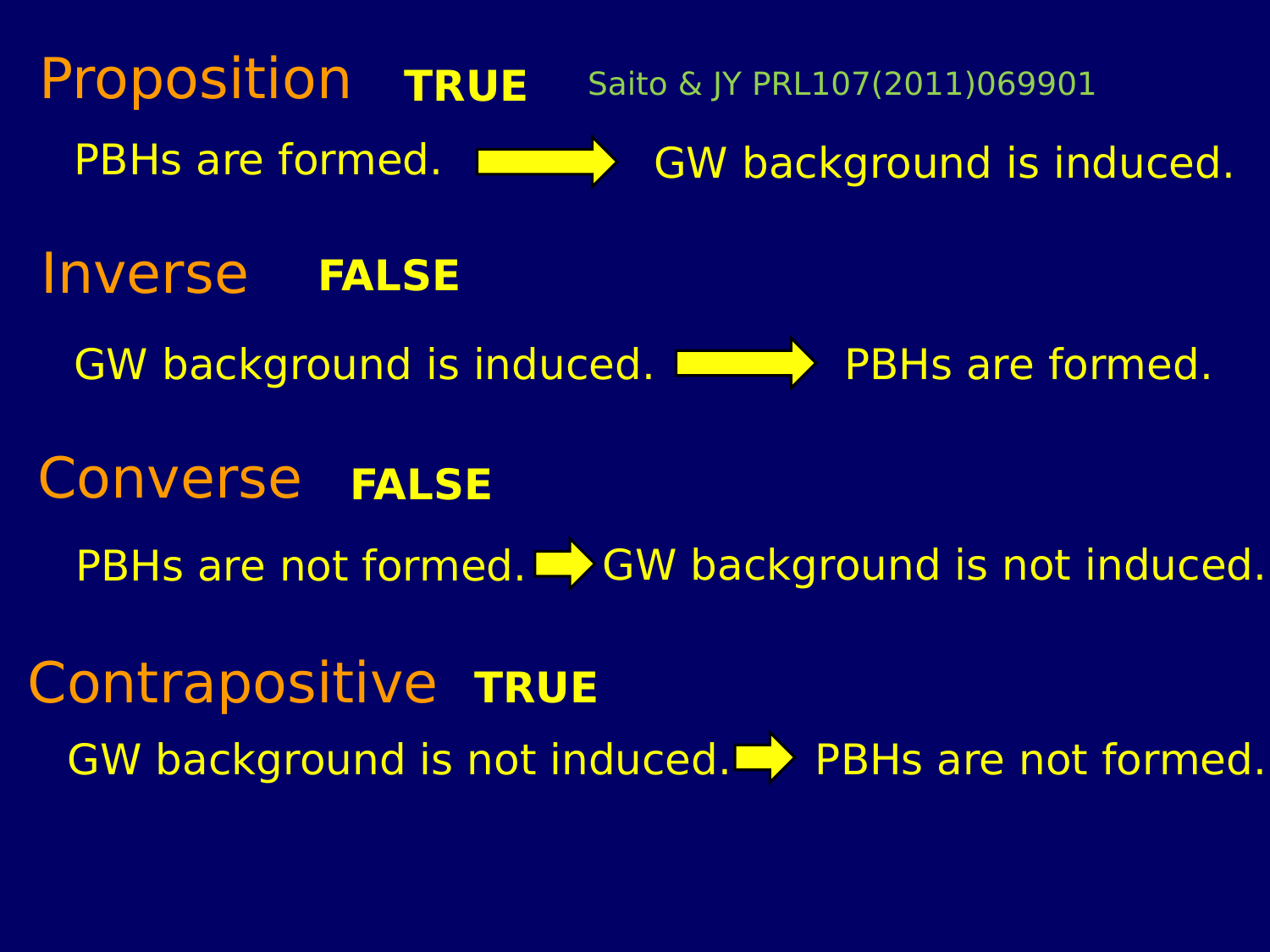

Proposition
TRUE
Saito & JY PRL107(2011)069901
PBHs are formed.
GW background is induced.

Inverse
FALSE
GW background is induced.
PBHs are formed.

Converse
FALSE
GW background is not induced.
PBHs are not formed.

Contrapositive
TRUE
GW background is not induced.
PBHs are not formed.